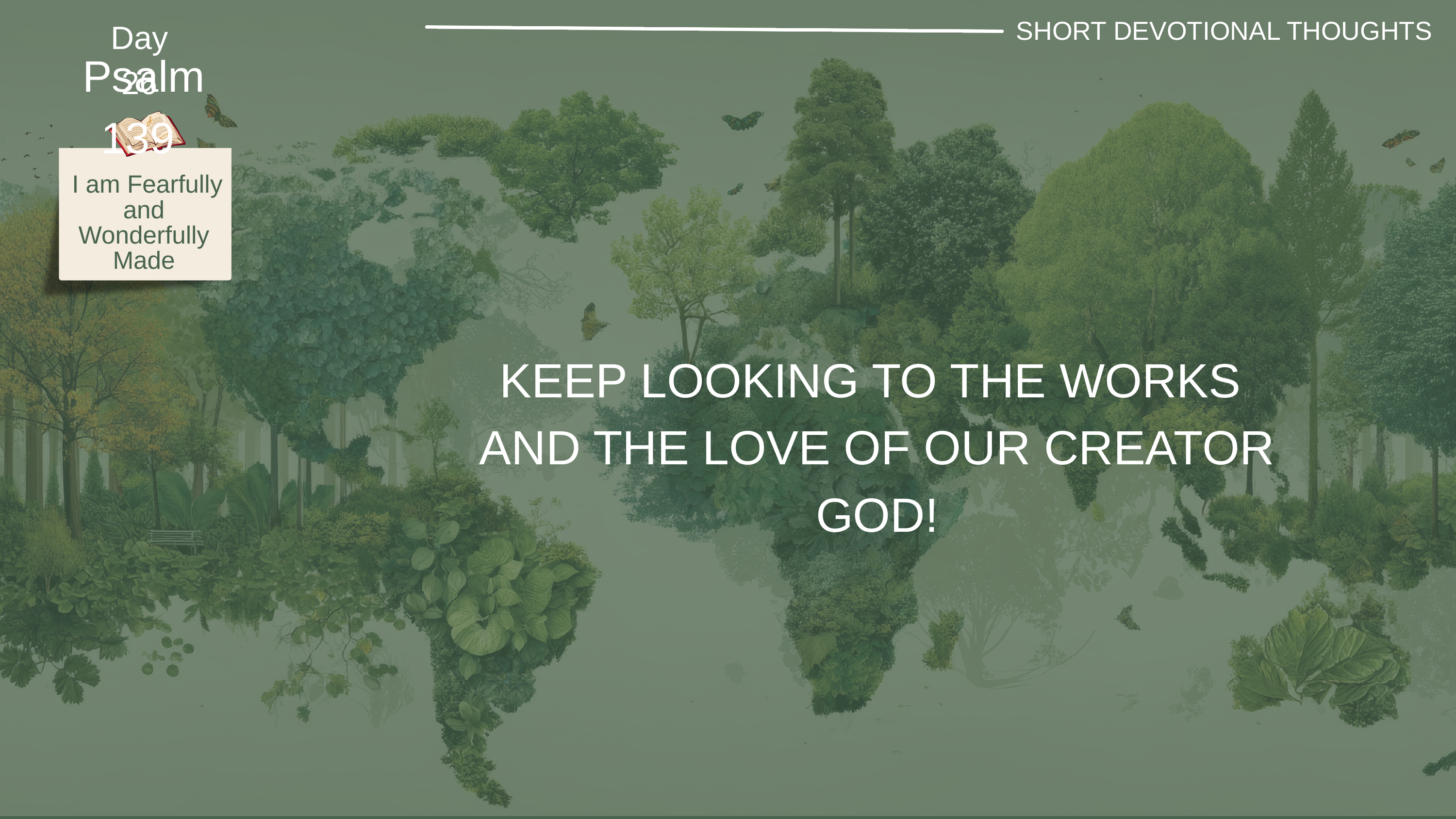

SHORT DEVOTIONAL THOUGHTS
Day 26

Psalm 139

 I am Fearfully and Wonderfully Made
KEEP LOOKING TO THE WORKS  AND THE LOVE OF OUR CREATOR GOD!